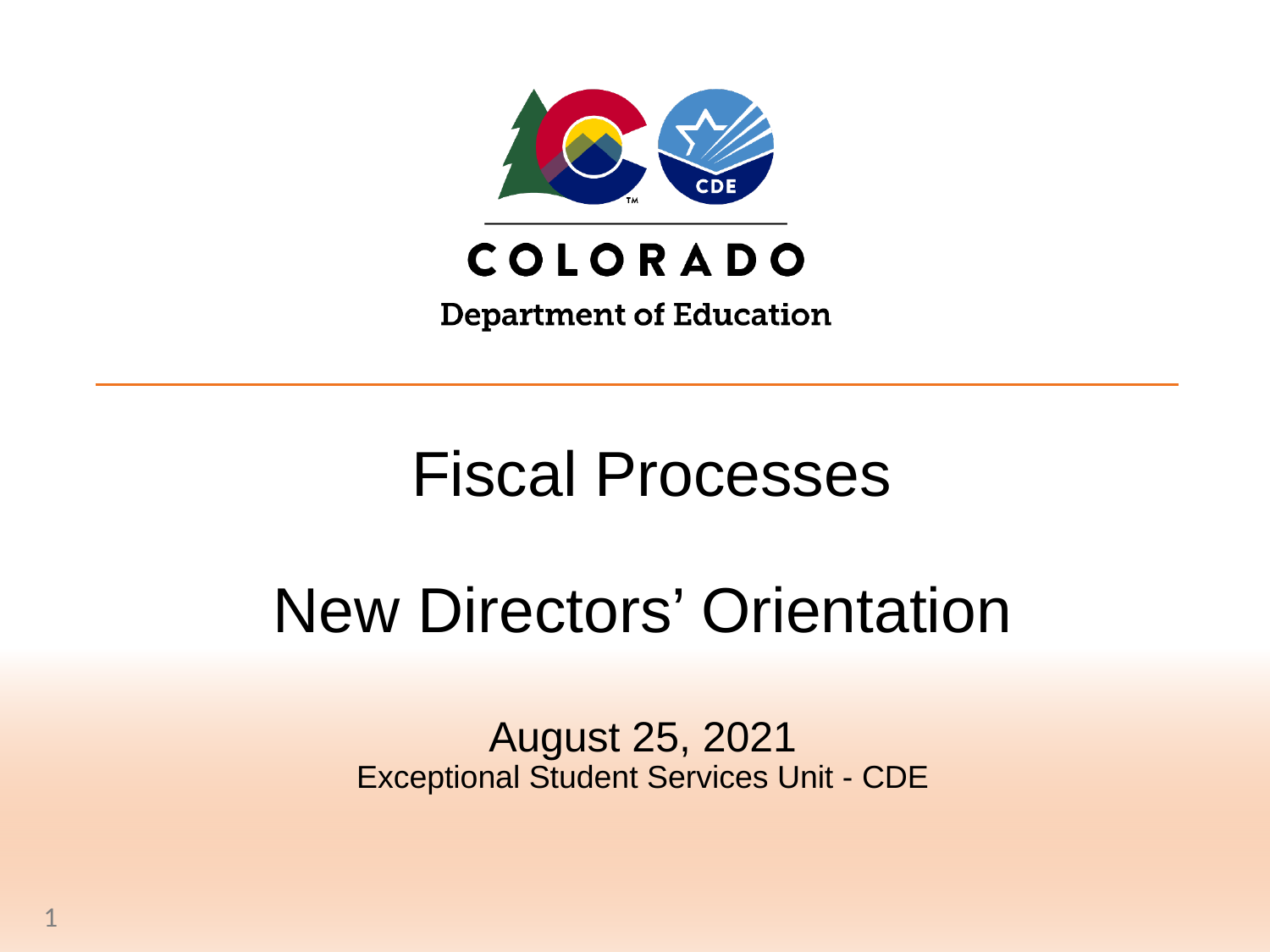

# Fiscal Processes New Directors’ Orientation August 25, 2021 Exceptional Student Services Unit - CDE
1